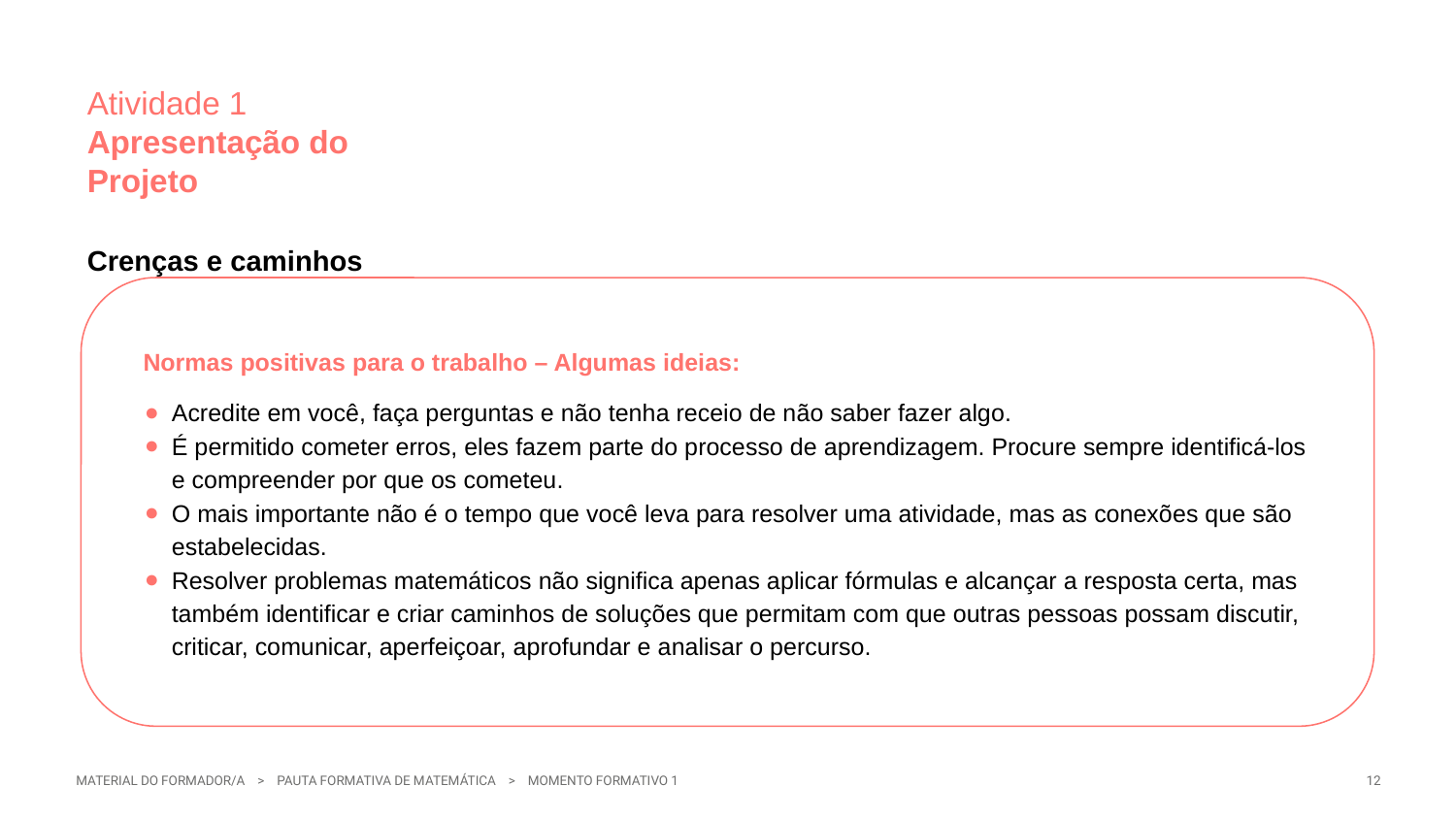

Atividade 1
Apresentação do Projeto

Crenças e caminhos
Normas positivas para o trabalho – Algumas ideias:
Acredite em você, faça perguntas e não tenha receio de não saber fazer algo.
É permitido cometer erros, eles fazem parte do processo de aprendizagem. Procure sempre identificá-los e compreender por que os cometeu.
O mais importante não é o tempo que você leva para resolver uma atividade, mas as conexões que são estabelecidas.
Resolver problemas matemáticos não significa apenas aplicar fórmulas e alcançar a resposta certa, mas também identificar e criar caminhos de soluções que permitam com que outras pessoas possam discutir, criticar, comunicar, aperfeiçoar, aprofundar e analisar o percurso.